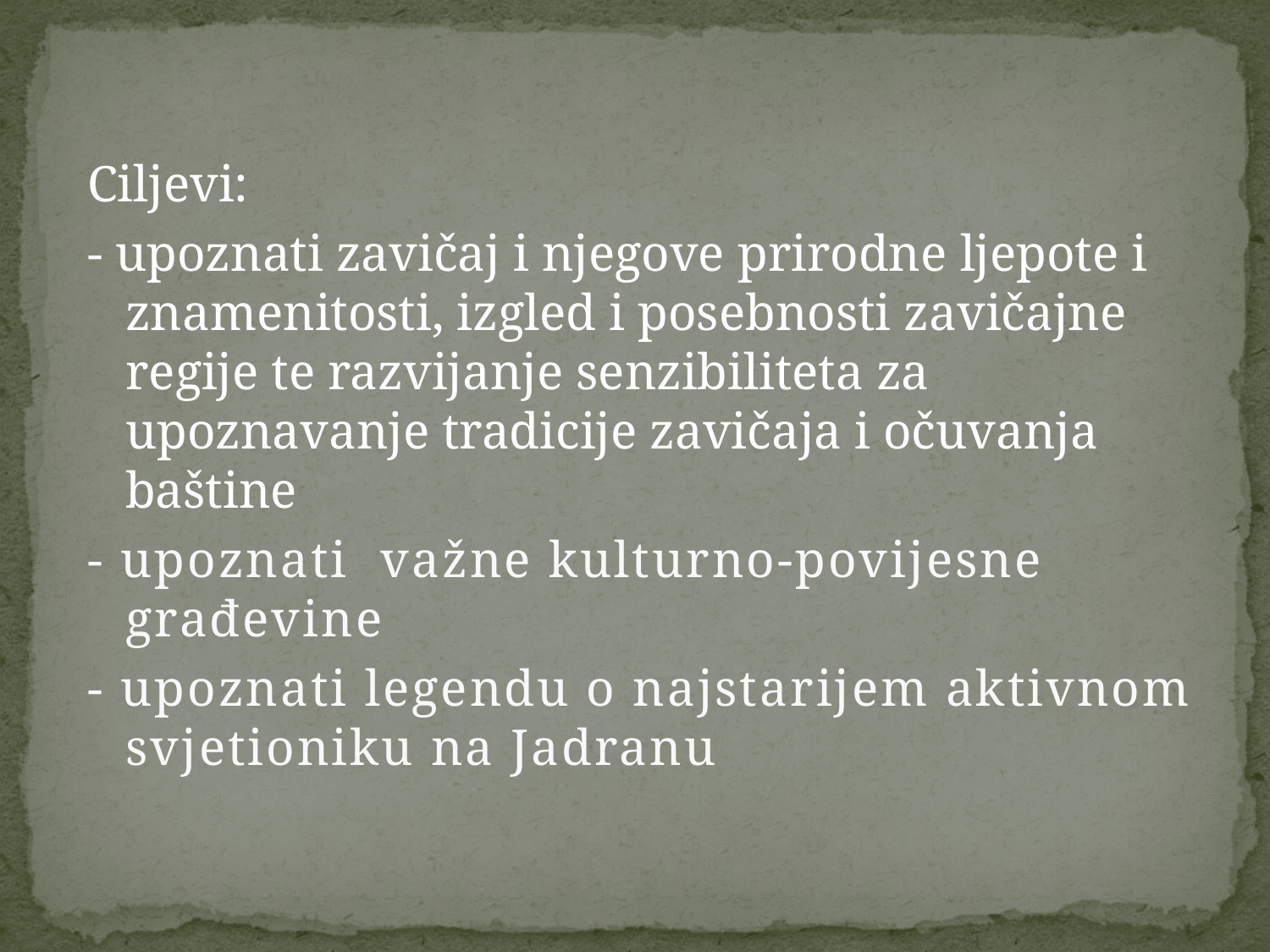

#

Ciljevi:
- upoznati zavičaj i njegove prirodne ljepote i znamenitosti, izgled i posebnosti zavičajne regije te razvijanje senzibiliteta za upoznavanje tradicije zavičaja i očuvanja baštine
- upoznati  važne kulturno-povijesne građevine
- upoznati legendu o najstarijem aktivnom svjetioniku na Jadranu